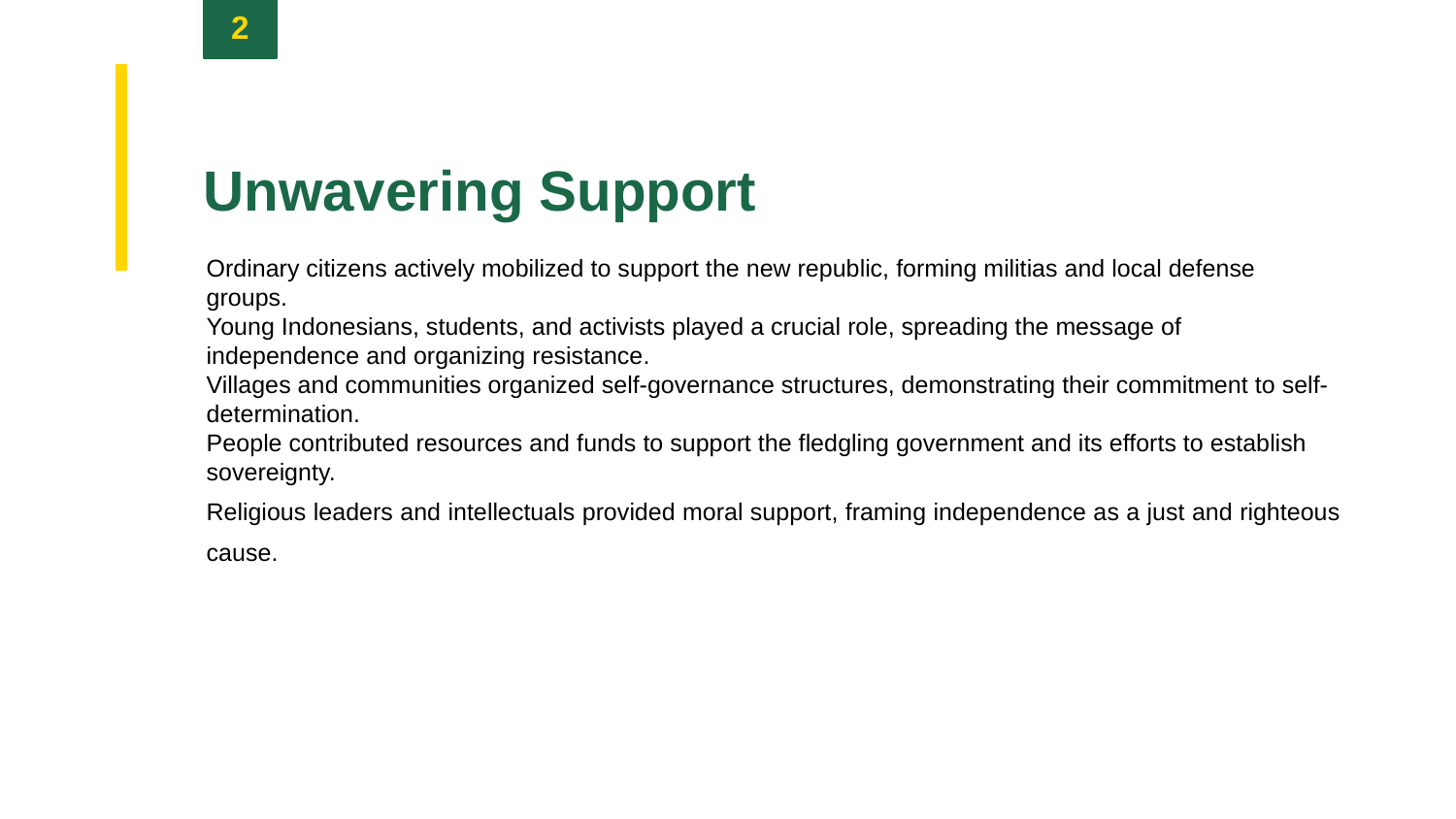

2

Unwavering Support
Ordinary citizens actively mobilized to support the new republic, forming militias and local defense groups.
Young Indonesians, students, and activists played a crucial role, spreading the message of independence and organizing resistance.
Villages and communities organized self-governance structures, demonstrating their commitment to self-determination.
People contributed resources and funds to support the fledgling government and its efforts to establish sovereignty.
Religious leaders and intellectuals provided moral support, framing independence as a just and righteous cause.